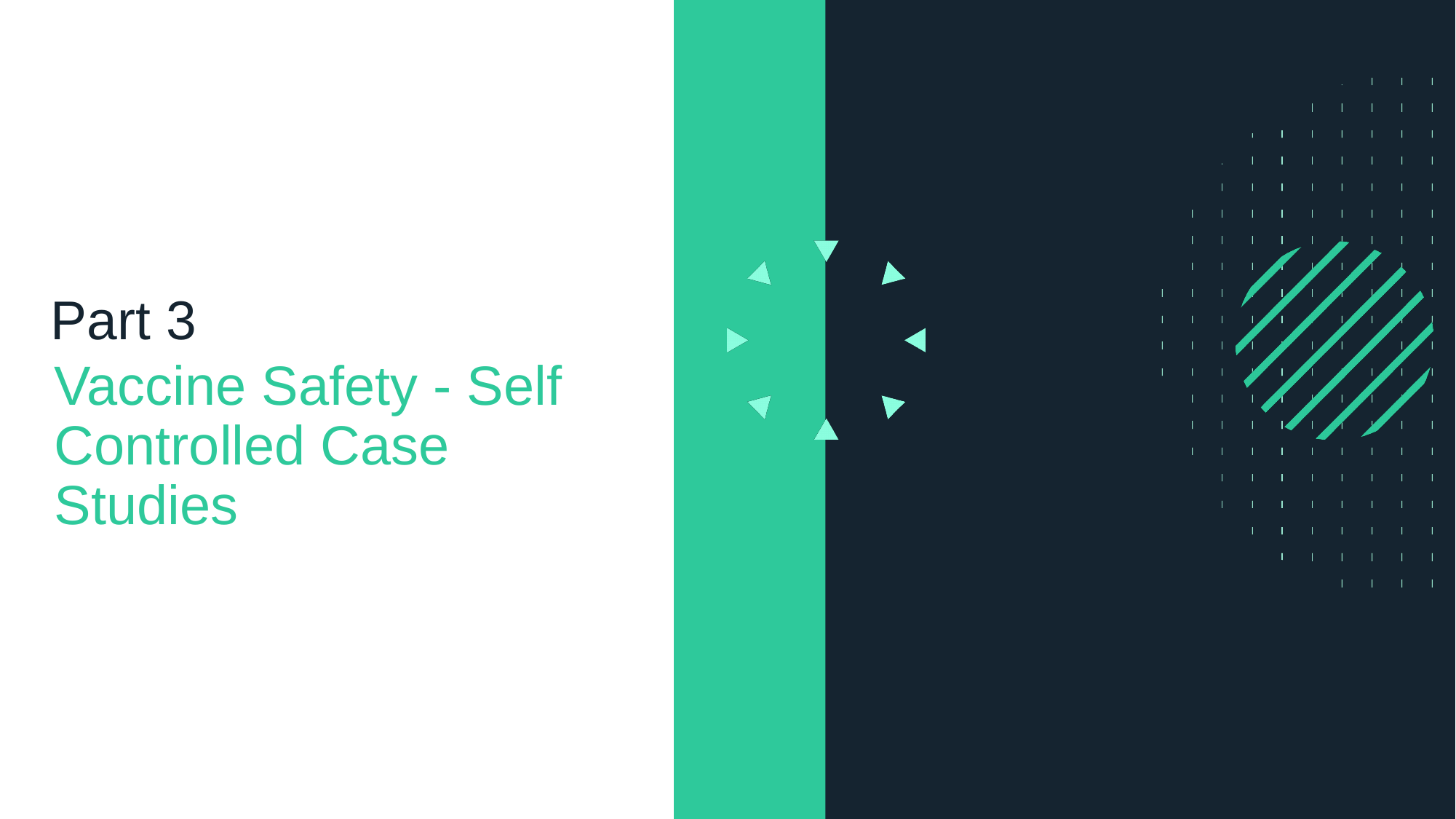

Part 3

Vaccine Safety - Self Controlled Case Studies